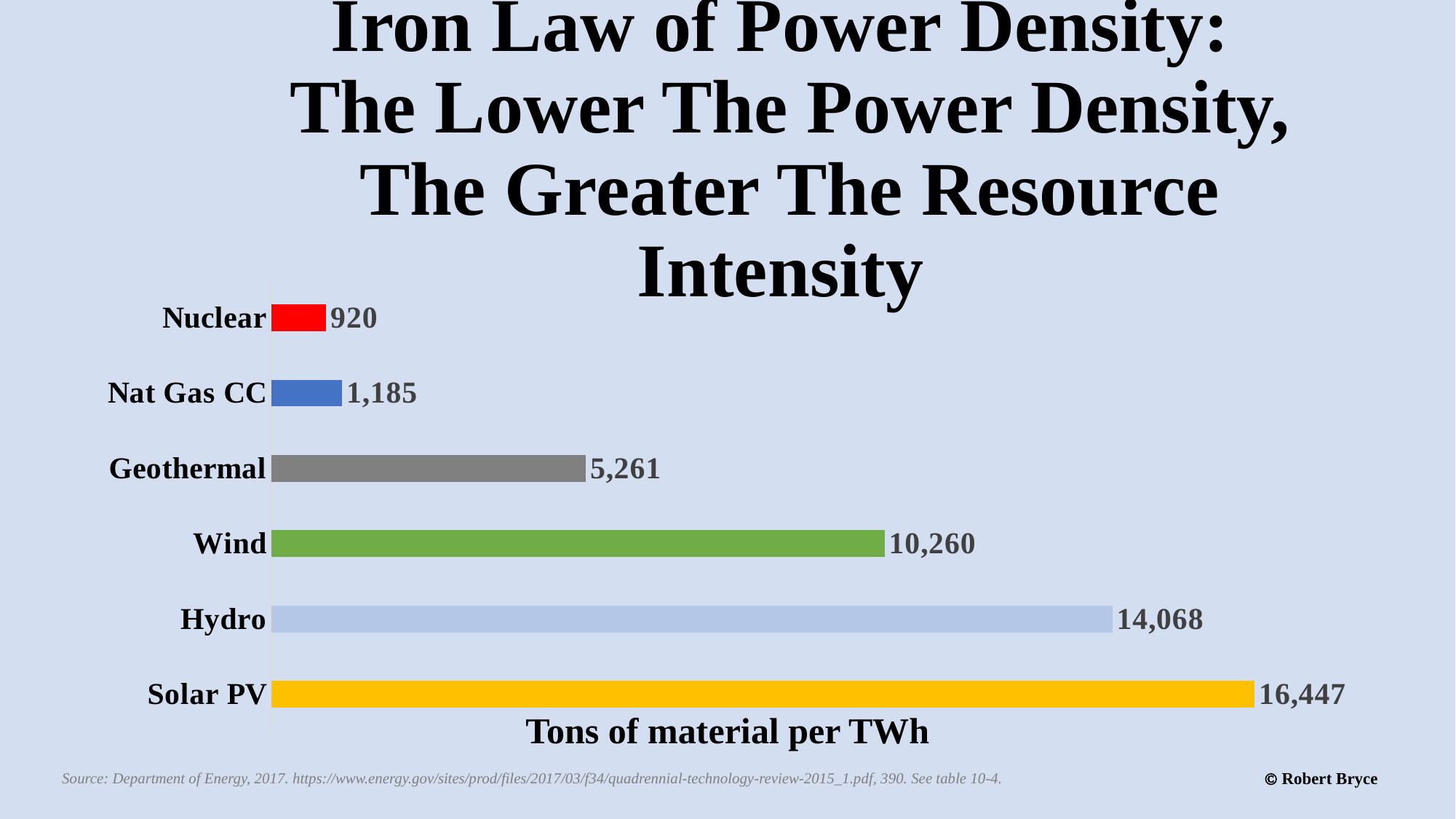

# Iron Law of Power Density: The Lower The Power Density, The Greater The Resource Intensity

### Chart

| Category |  |
|---|---|
| Solar PV | 16447.0 |
| Hydro | 14068.0 |
| Wind | 10260.0 |
| Geothermal | 5261.0 |
| Nat Gas CC | 1185.0 |
| Nuclear | 920.0 |
Tons of material per TWh
© Robert Bryce
Source: Department of Energy, 2017. https://www.energy.gov/sites/prod/files/2017/03/f34/quadrennial-technology-review-2015_1.pdf, 390. See table 10-4.